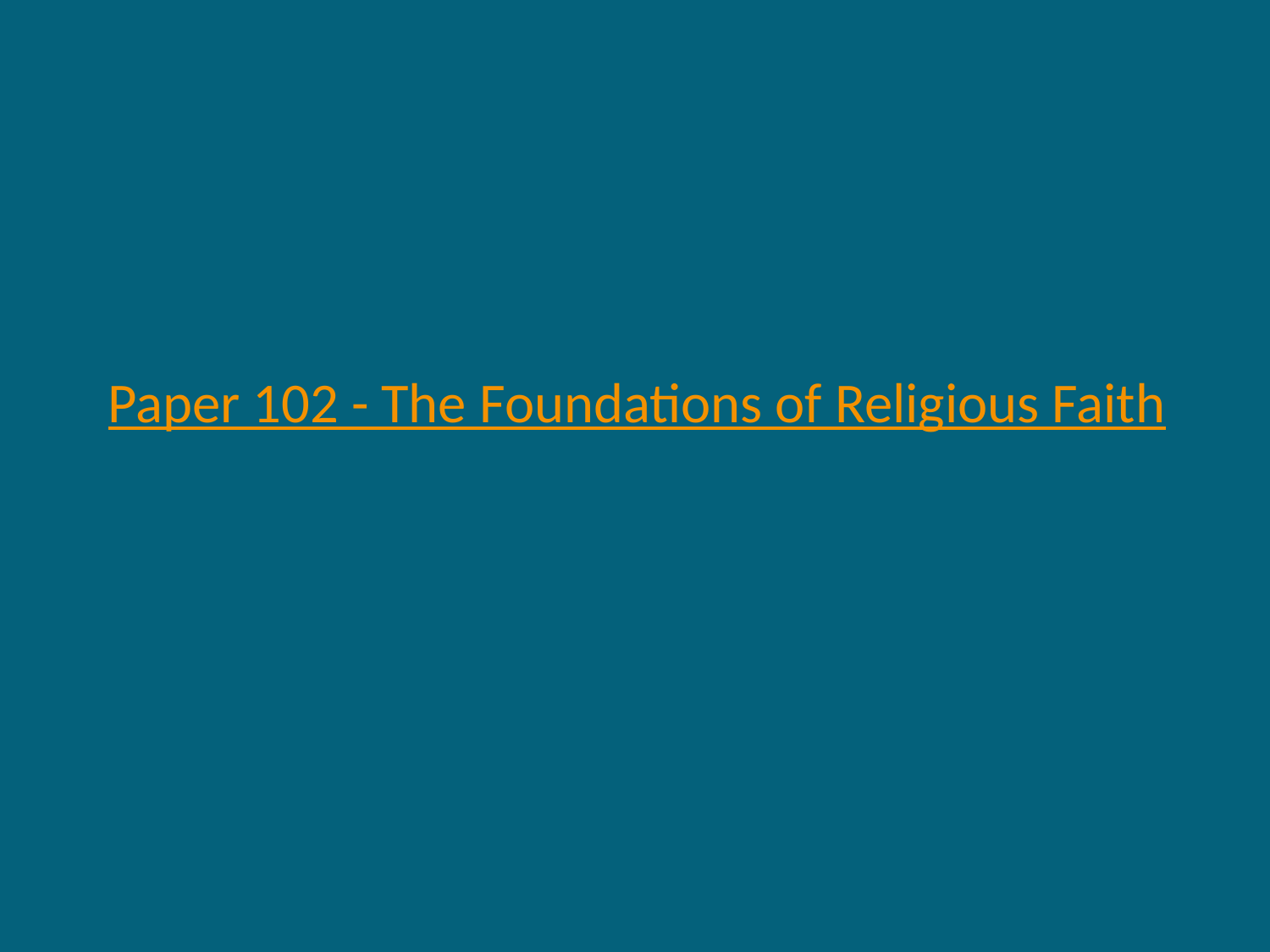

Paper 102 - The Foundations of Religious Faith